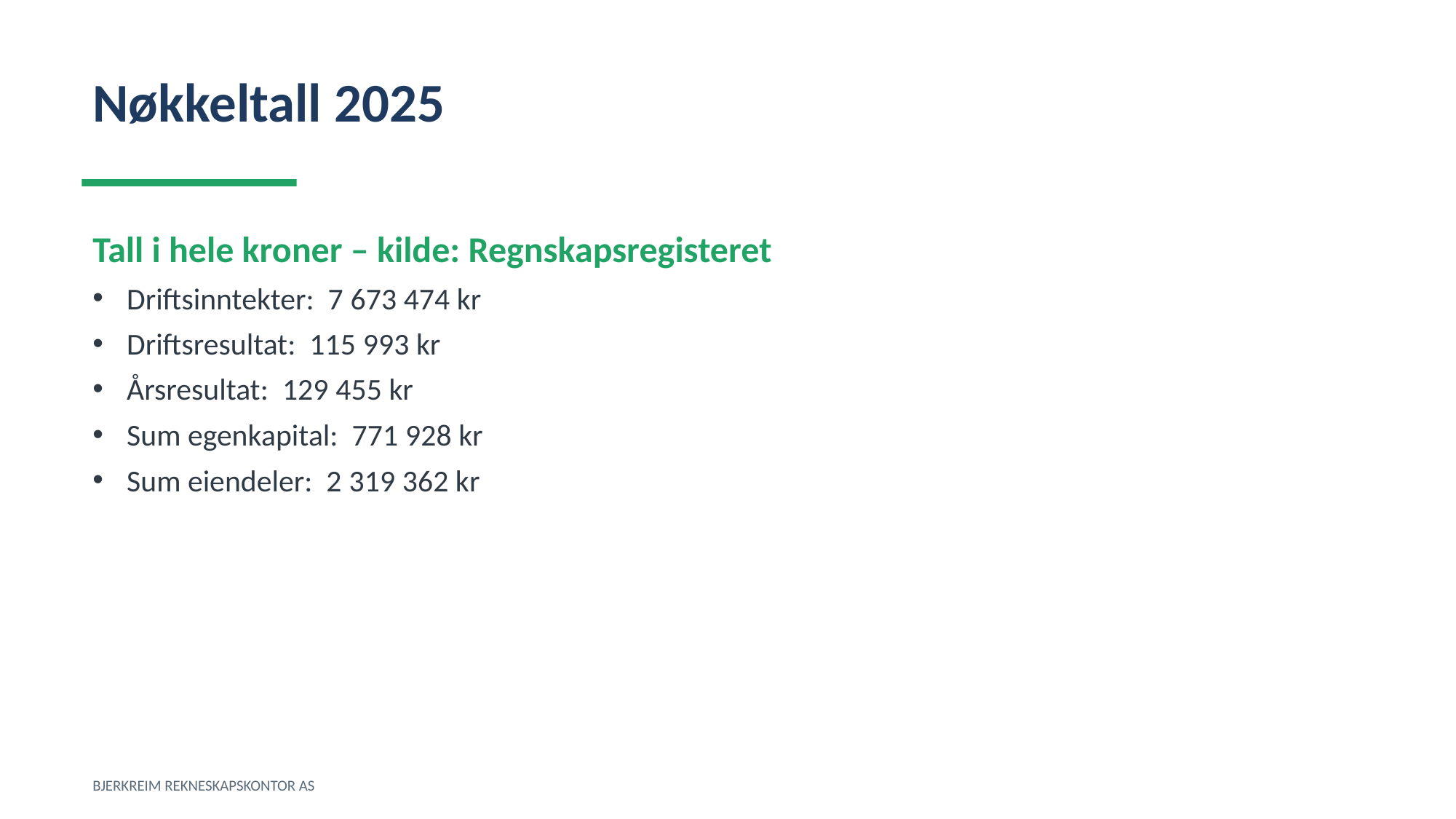

Nøkkeltall 2025

Tall i hele kroner – kilde: Regnskapsregisteret
Driftsinntekter:  7 673 474 kr
Driftsresultat:  115 993 kr
Årsresultat:  129 455 kr
Sum egenkapital:  771 928 kr
Sum eiendeler:  2 319 362 kr
BJERKREIM REKNESKAPSKONTOR AS